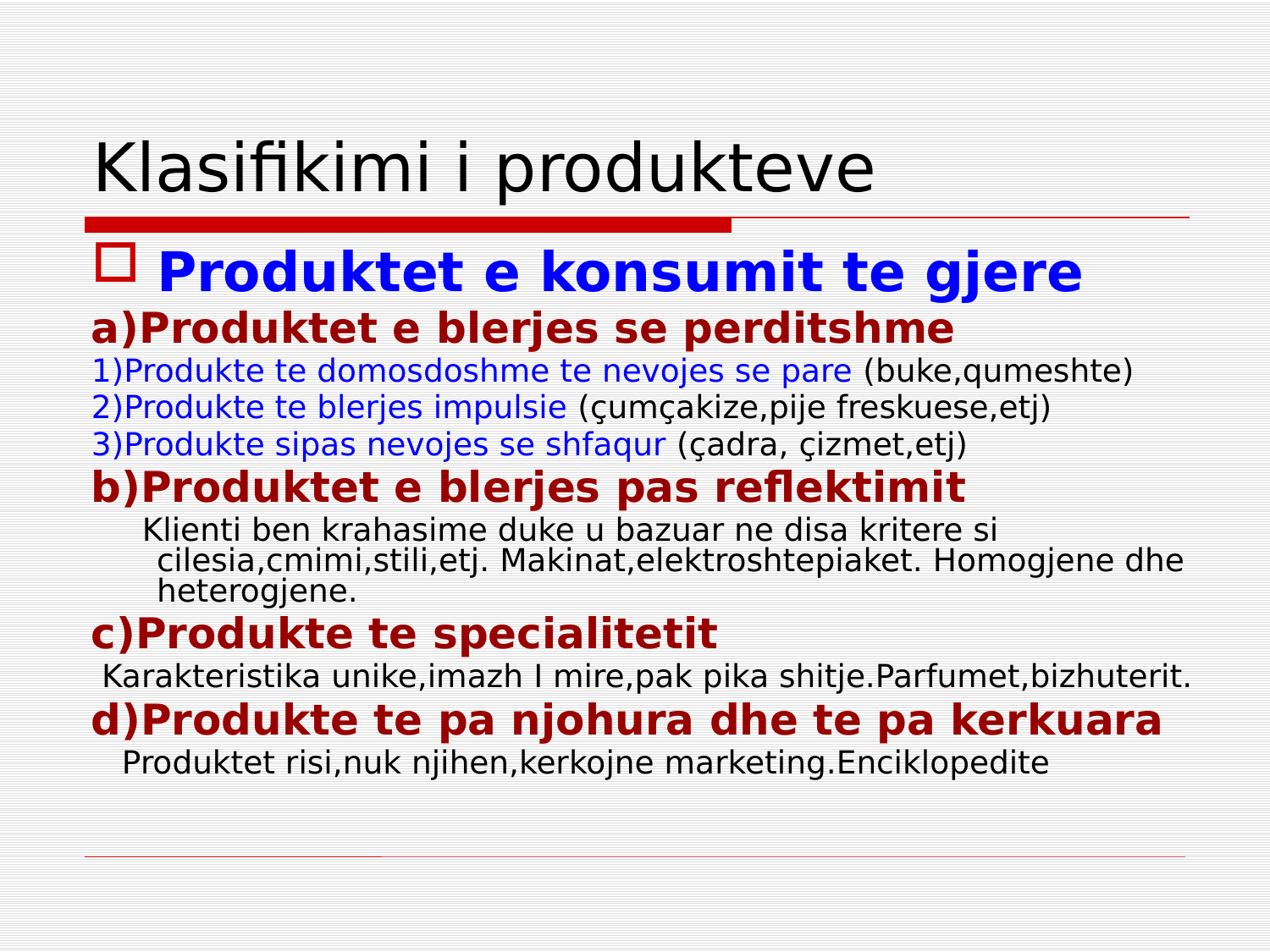

# Klasifikimi i produkteve
Produktet e konsumit te gjere
a)Produktet e blerjes se perditshme
1)Produkte te domosdoshme te nevojes se pare (buke,qumeshte)
2)Produkte te blerjes impulsie (çumçakize,pije freskuese,etj)
3)Produkte sipas nevojes se shfaqur (çadra, çizmet,etj)
b)Produktet e blerjes pas reflektimit
     Klienti ben krahasime duke u bazuar ne disa kritere si cilesia,cmimi,stili,etj. Makinat,elektroshtepiaket. Homogjene dhe heterogjene.
c)Produkte te specialitetit
 Karakteristika unike,imazh I mire,pak pika shitje.Parfumet,bizhuterit.
d)Produkte te pa njohura dhe te pa kerkuara
   Produktet risi,nuk njihen,kerkojne marketing.Enciklopedite